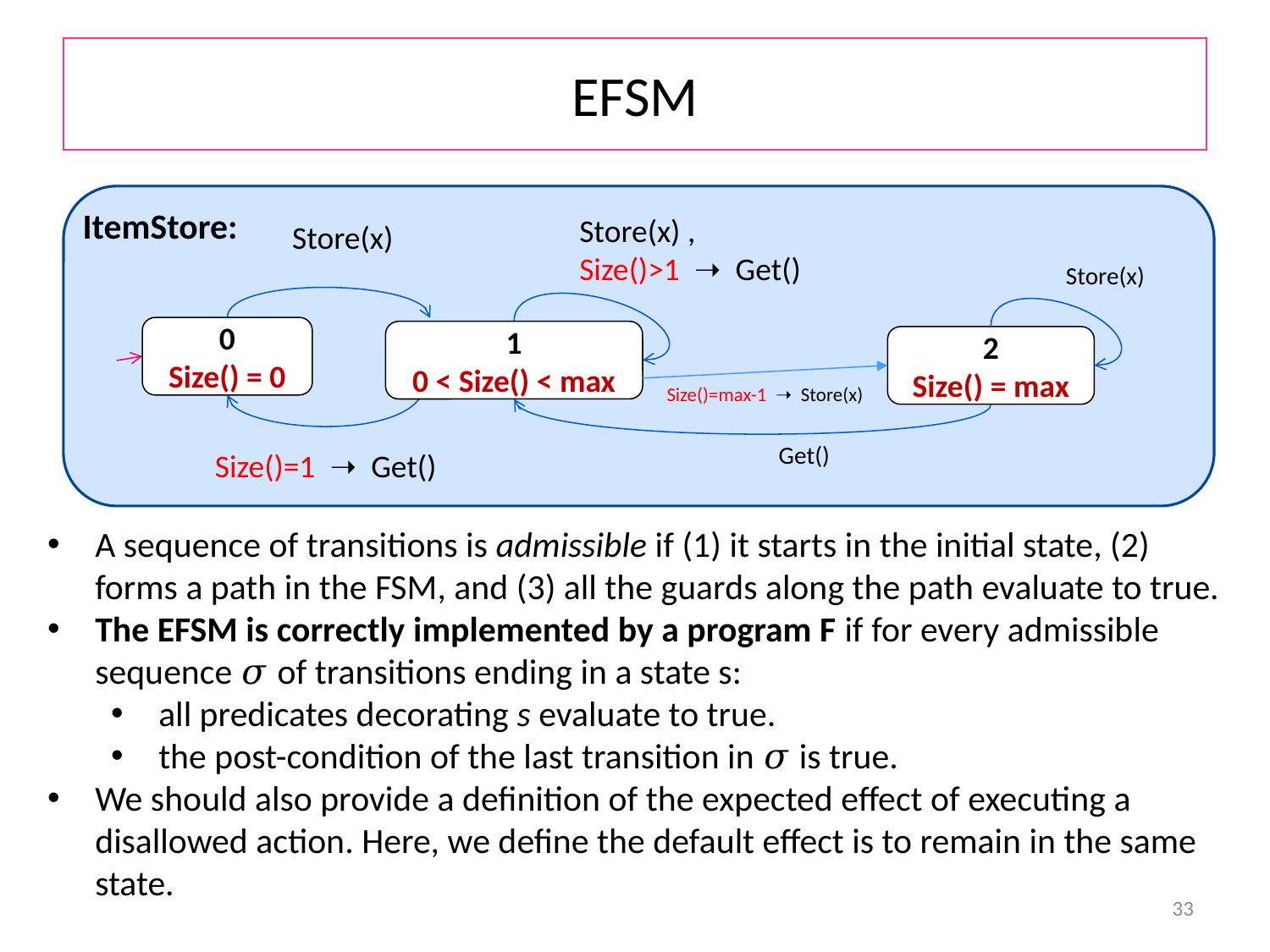

# EFSM

ItemStore:
Store(x) ,
Size()>1  ➝  Get()
Store(x)
Store(x)
0
Size() = 0

1
0 < Size() < max
2
Size() = max

Size()=max-1  ➝  Store(x)
Get()
Size()=1  ➝  Get()
A sequence of transitions is admissible if (1) it starts in the initial state, (2) forms a path in the FSM, and (3) all the guards along the path evaluate to true.
The EFSM is correctly implemented by a program F if for every admissible sequence 𝜎 of transitions ending in a state s:
all predicates decorating s evaluate to true.
the post-condition of the last transition in 𝜎 is true.
We should also provide a definition of the expected effect of executing a disallowed action. Here, we define the default effect is to remain in the same state.
33